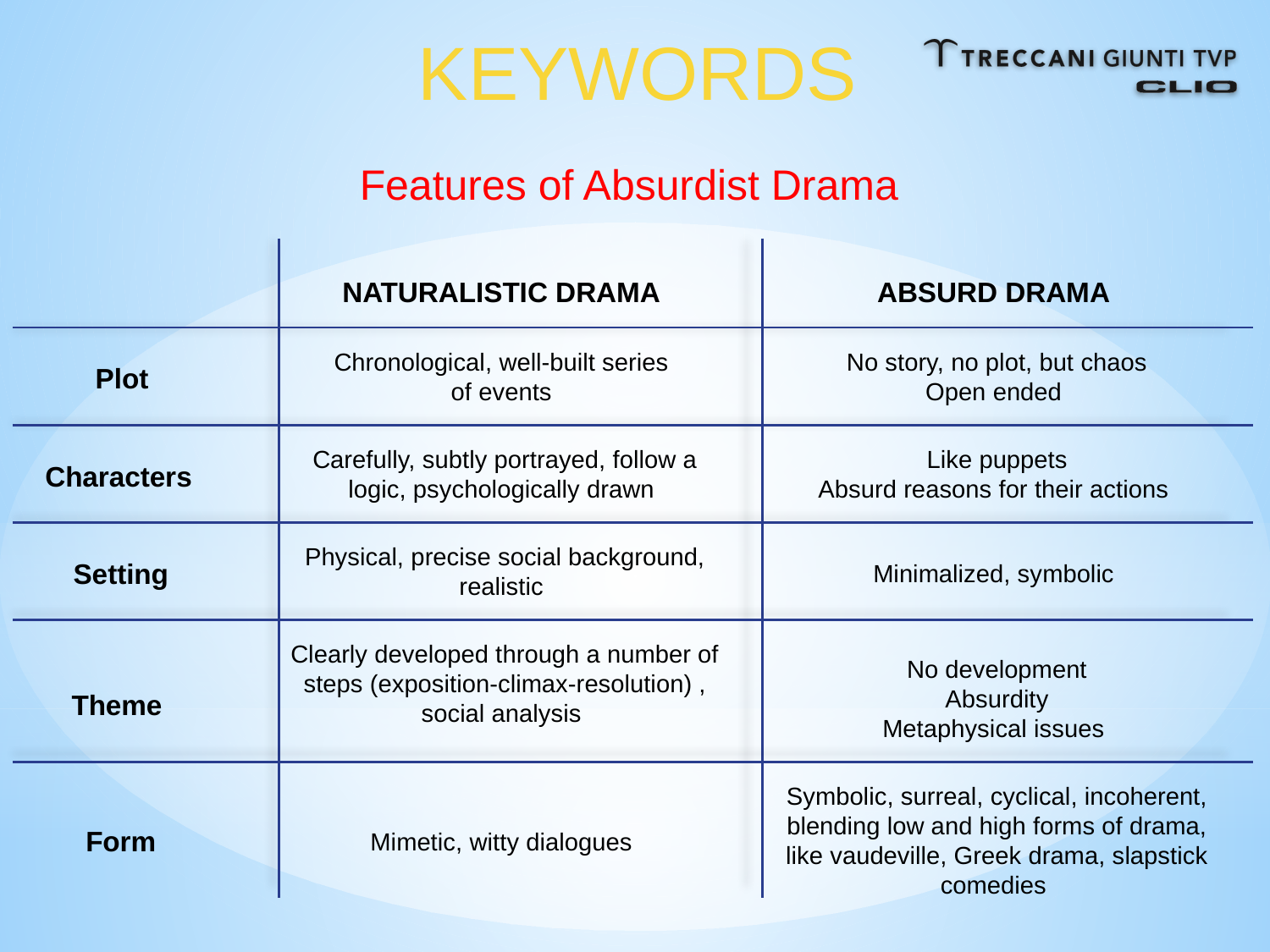

KEYWORDS
Features of Absurdist Drama
NATURALISTIC DRAMA
ABSURD DRAMA
Chronological, well-built series
of events
No story, no plot, but chaos
Open ended
Plot
Carefully, subtly portrayed, follow a logic, psychologically drawn
Like puppets
Absurd reasons for their actions
Characters
Physical, precise social background, realistic
Setting
Minimalized, symbolic
Clearly developed through a number of steps (exposition-climax-resolution) , social analysis
No development
Absurdity
Metaphysical issues
Theme
Symbolic, surreal, cyclical, incoherent, blending low and high forms of drama, like vaudeville, Greek drama, slapstick comedies
Form
Mimetic, witty dialogues